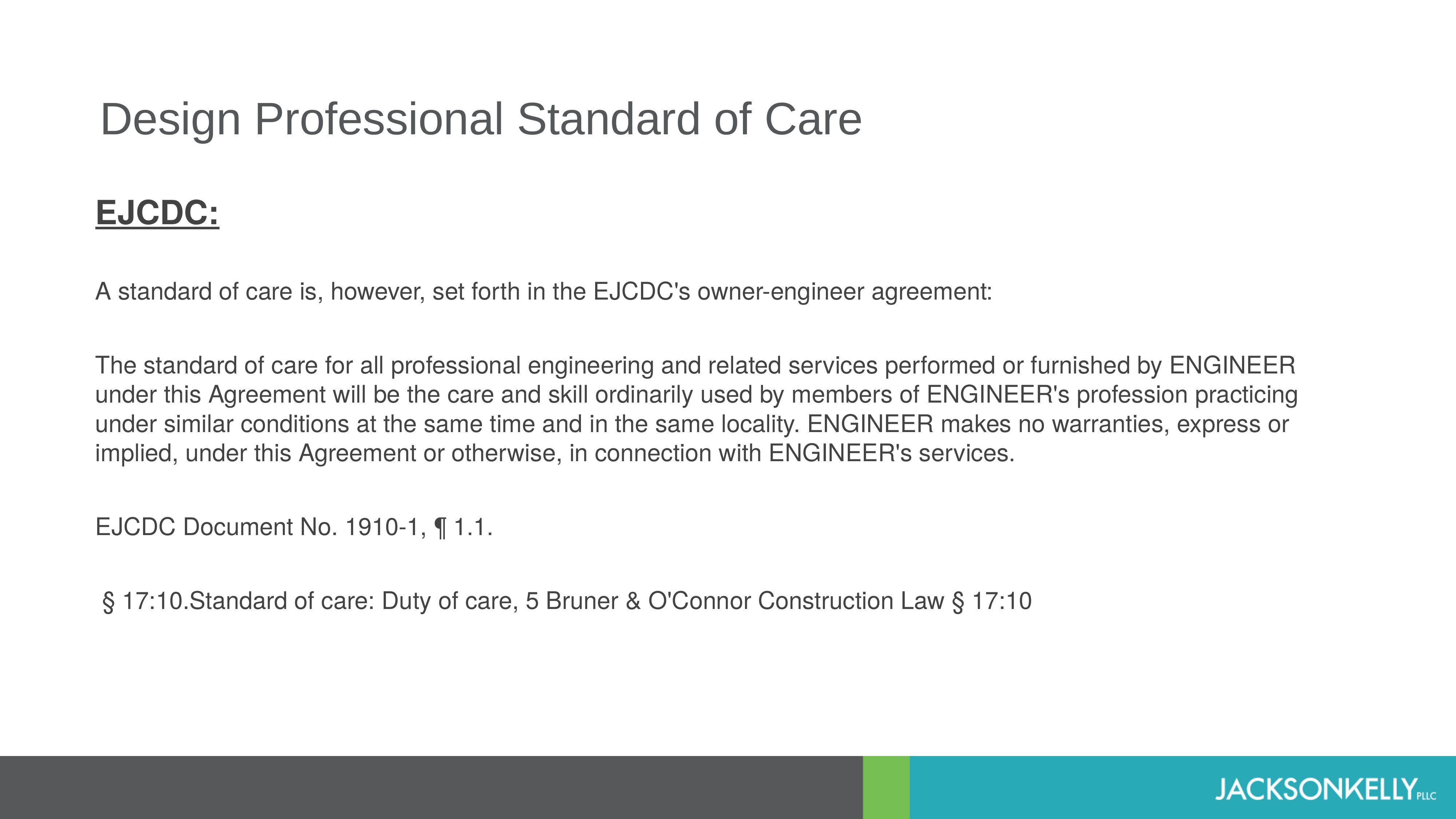

Design Professional Standard of Care
EJCDC:
A standard of care is, however, set forth in the EJCDC's owner-engineer agreement:
The standard of care for all professional engineering and related services performed or furnished by ENGINEER under this Agreement will be the care and skill ordinarily used by members of ENGINEER's profession practicing under similar conditions at the same time and in the same locality. ENGINEER makes no warranties, express or implied, under this Agreement or otherwise, in connection with ENGINEER's services.
EJCDC Document No. 1910-1, ¶ 1.1.
 § 17:10.Standard of care: Duty of care, 5 Bruner & O'Connor Construction Law § 17:10